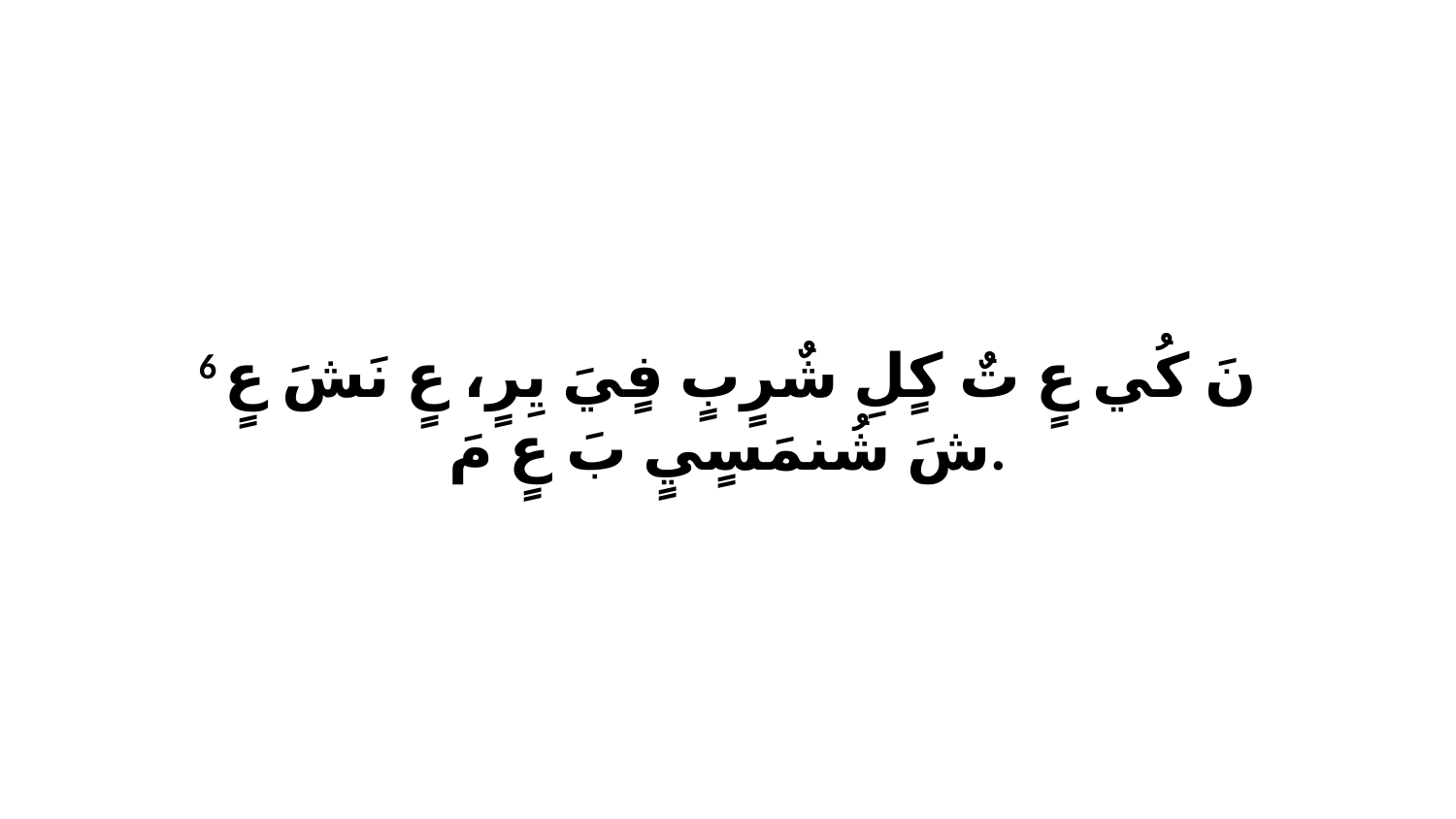

6 نَ كُي عٍ تٌ كٍلِ شٌرٍبٍ فٍيَ يِرٍ، عٍ نَشَ عٍ شَ شُنمَسٍيٍ بَ عٍ مَ.